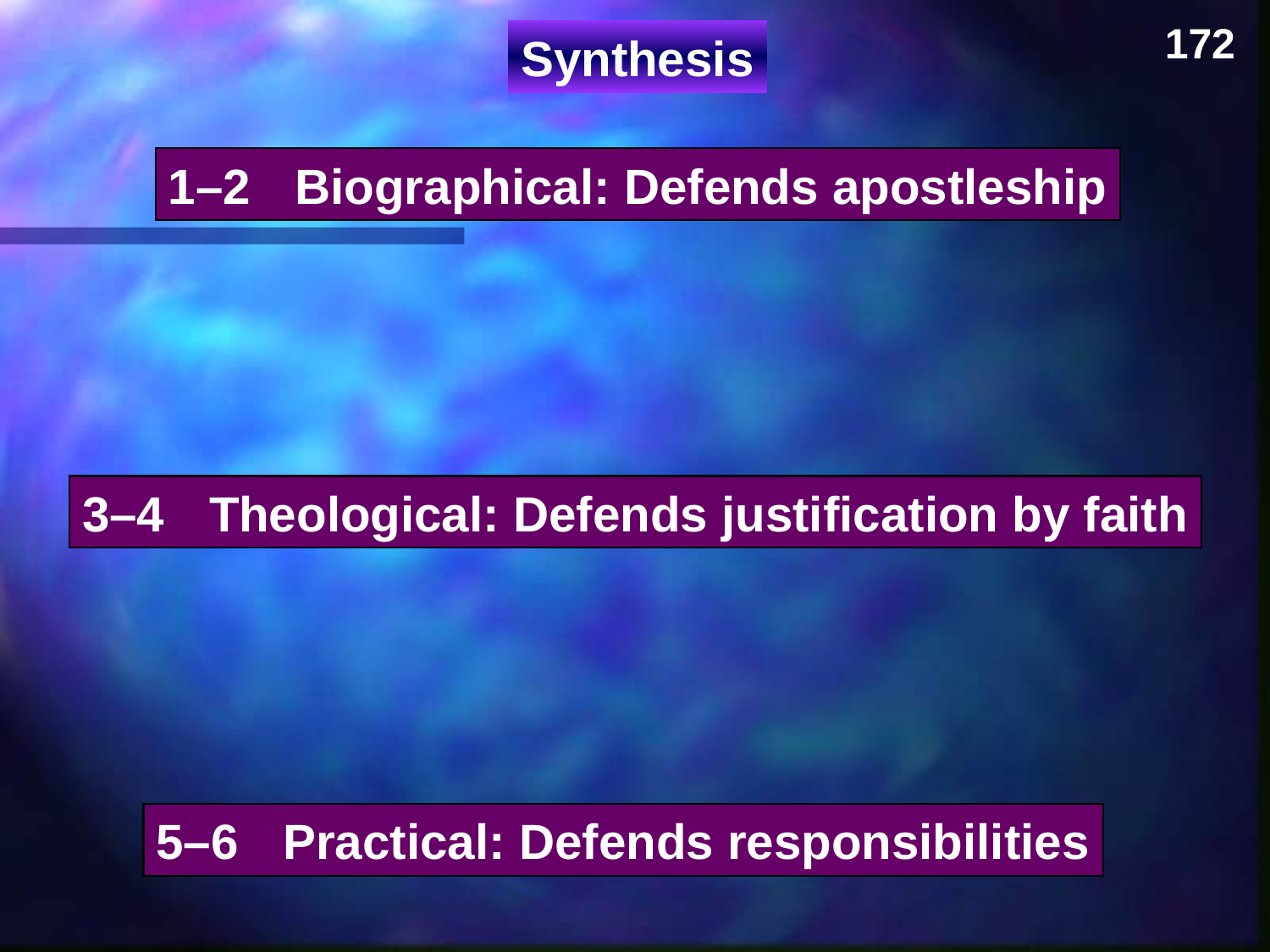

172
Synthesis
1–2	Biographical: Defends apostleship
3–4	Theological: Defends justification by faith
5–6	Practical: Defends responsibilities